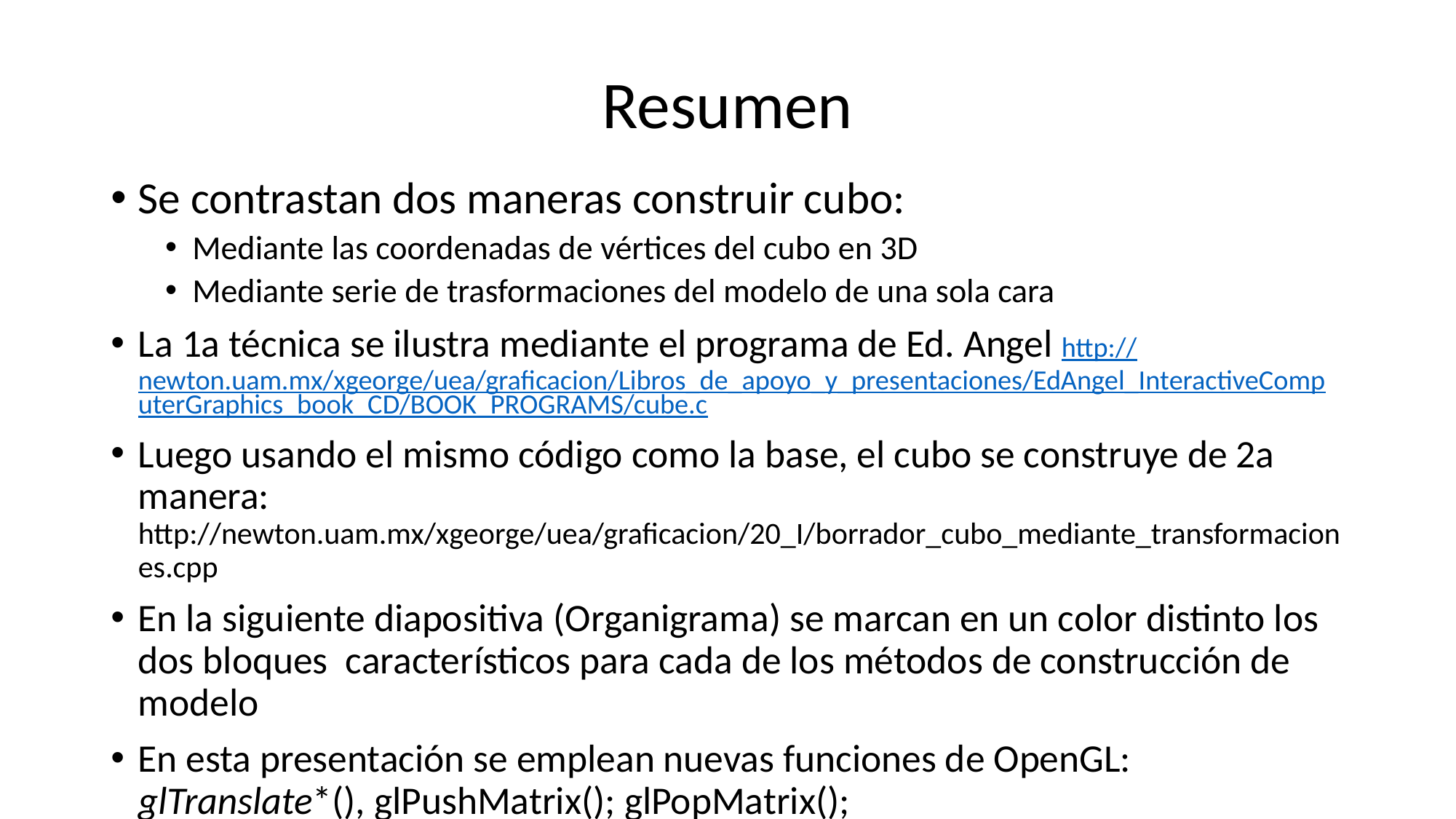

# Resumen
Se contrastan dos maneras construir cubo:
Mediante las coordenadas de vértices del cubo en 3D
Mediante serie de trasformaciones del modelo de una sola cara
La 1a técnica se ilustra mediante el programa de Ed. Angel http://newton.uam.mx/xgeorge/uea/graficacion/Libros_de_apoyo_y_presentaciones/EdAngel_InteractiveComputerGraphics_book_CD/BOOK_PROGRAMS/cube.c
Luego usando el mismo código como la base, el cubo se construye de 2a manera: http://newton.uam.mx/xgeorge/uea/graficacion/20_I/borrador_cubo_mediante_transformaciones.cpp
En la siguiente diapositiva (Organigrama) se marcan en un color distinto los dos bloques  característicos para cada de los métodos de construcción de modelo
En esta presentación se emplean nuevas funciones de OpenGL: glTranslate*(), glPushMatrix(); glPopMatrix();